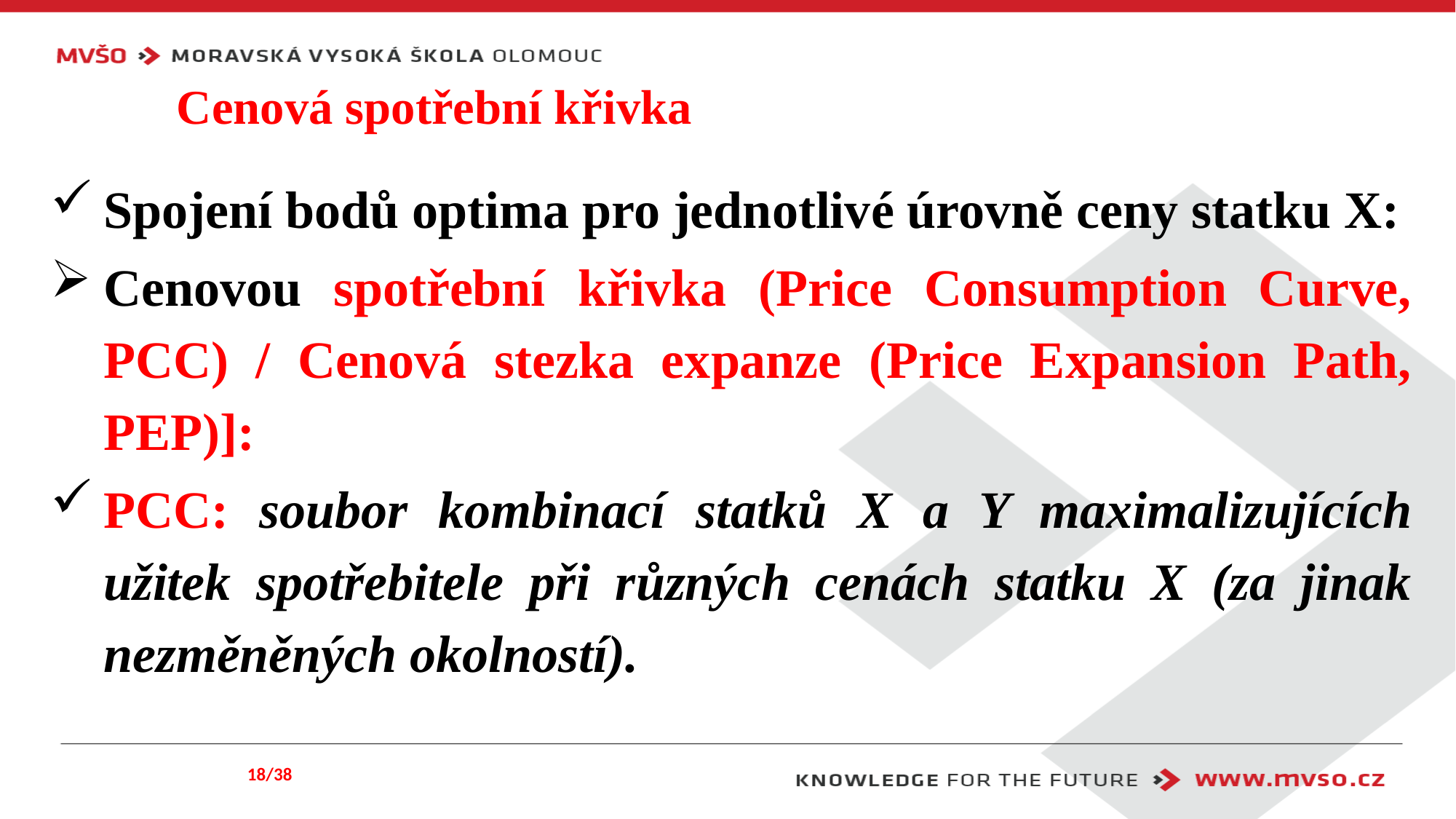

# Cenová spotřební křivka
Spojení bodů optima pro jednotlivé úrovně ceny statku X:
Cenovou spotřební křivka (Price Consumption Curve, PCC) / Cenová stezka expanze (Price Expansion Path, PEP)]:
PCC: soubor kombinací statků X a Y maximalizujících užitek spotřebitele při různých cenách statku X (za jinak nezměněných okolností).
18/38